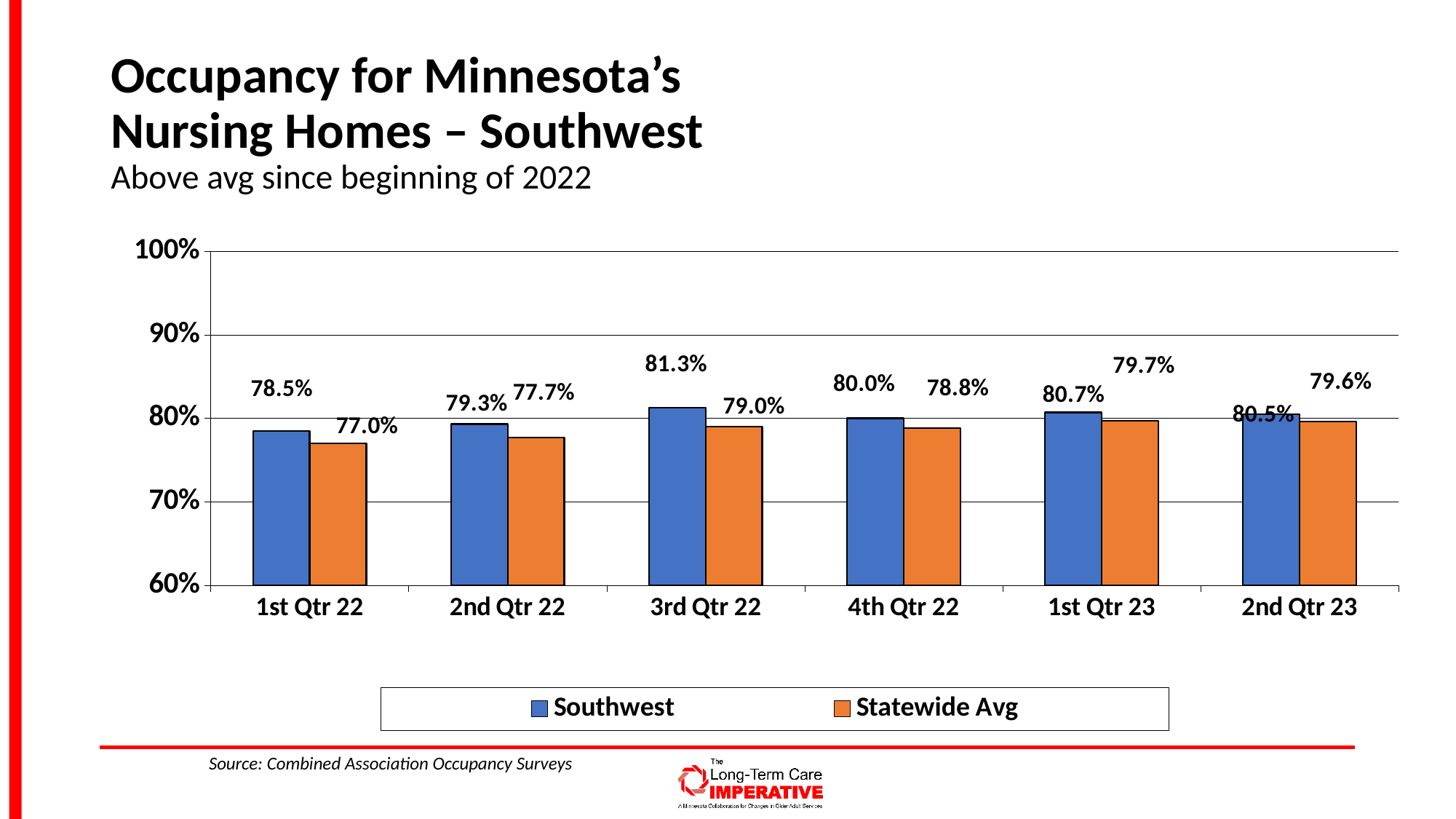

# Occupancy for Minnesota’s Nursing Homes – Southwest Above avg since beginning of 2022

### Chart

| Category | Southwest | Statewide Avg |
|---|---|---|
| 1st Qtr 22 | 0.785 | 0.77 |
| 2nd Qtr 22 | 0.793 | 0.777 |
| 3rd Qtr 22 | 0.813 | 0.79 |
| 4th Qtr 22 | 0.8 | 0.788 |
| 1st Qtr 23 | 0.807 | 0.797 |
| 2nd Qtr 23 | 0.805 | 0.796 |
Source: Combined Association Occupancy Surveys